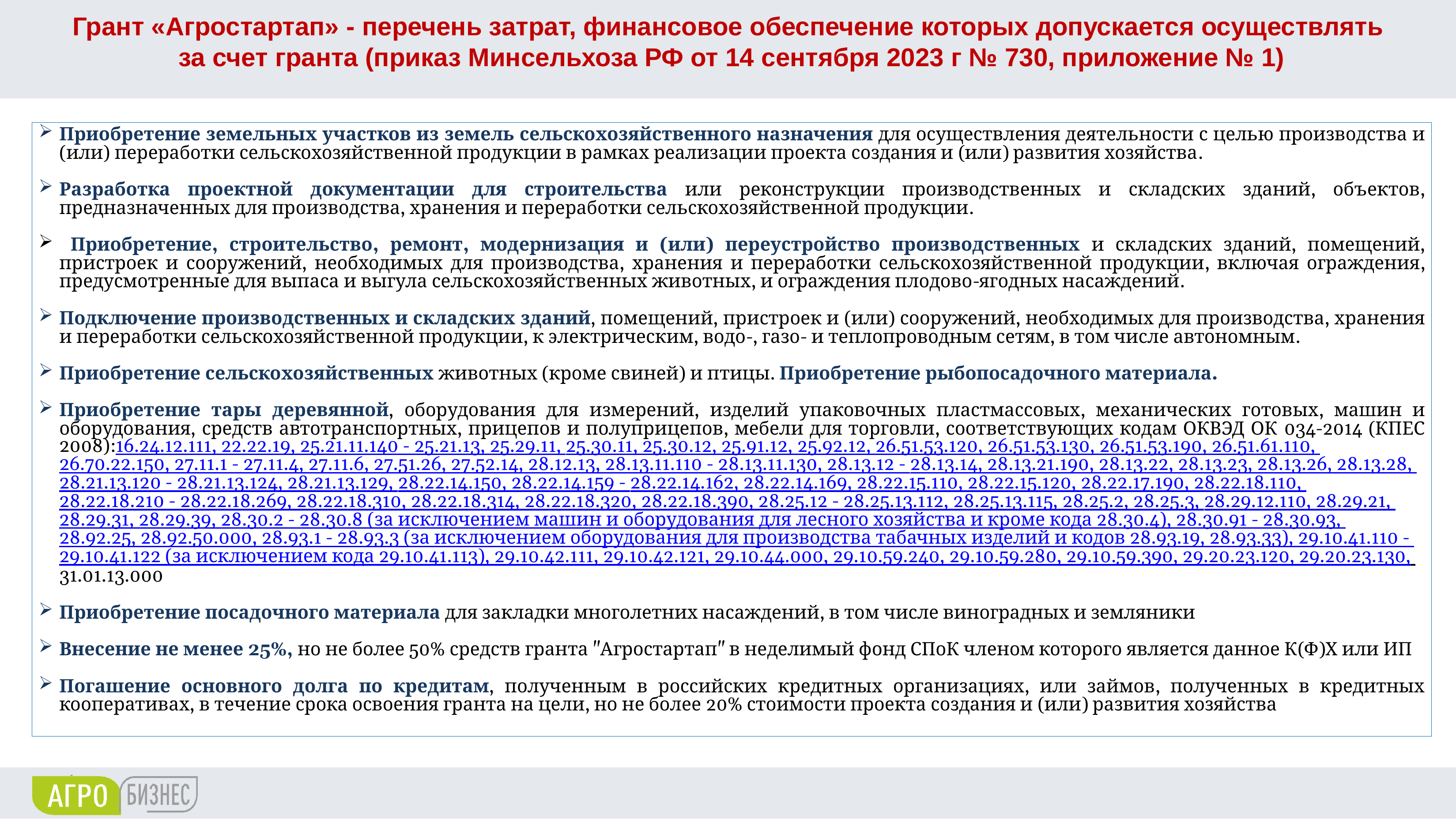

# Грант «Агростартап» - перечень затрат, финансовое обеспечение которых допускается осуществлять за счет гранта (приказ Минсельхоза РФ от 14 сентября 2023 г № 730, приложение № 1)
Приобретение земельных участков из земель сельскохозяйственного назначения для осуществления деятельности с целью производства и (или) переработки сельскохозяйственной продукции в рамках реализации проекта создания и (или) развития хозяйства.

Разработка проектной документации для строительства или реконструкции производственных и складских зданий, объектов, предназначенных для производства, хранения и переработки сельскохозяйственной продукции.

 Приобретение, строительство, ремонт, модернизация и (или) переустройство производственных и складских зданий, помещений, пристроек и сооружений, необходимых для производства, хранения и переработки сельскохозяйственной продукции, включая ограждения, предусмотренные для выпаса и выгула сельскохозяйственных животных, и ограждения плодово-ягодных насаждений.

Подключение производственных и складских зданий, помещений, пристроек и (или) сооружений, необходимых для производства, хранения и переработки сельскохозяйственной продукции, к электрическим, водо-, газо- и теплопроводным сетям, в том числе автономным.

Приобретение сельскохозяйственных животных (кроме свиней) и птицы. Приобретение рыбопосадочного материала.

Приобретение тары деревянной, оборудования для измерений, изделий упаковочных пластмассовых, механических готовых, машин и оборудования, средств автотранспортных, прицепов и полуприцепов, мебели для торговли, соответствующих кодам ОКВЭД ОК 034-2014 (КПЕС 2008):16.24.12.111, 22.22.19, 25.21.11.140 - 25.21.13, 25.29.11, 25.30.11, 25.30.12, 25.91.12, 25.92.12, 26.51.53.120, 26.51.53.130, 26.51.53.190, 26.51.61.110, 26.70.22.150, 27.11.1 - 27.11.4, 27.11.6, 27.51.26, 27.52.14, 28.12.13, 28.13.11.110 - 28.13.11.130, 28.13.12 - 28.13.14, 28.13.21.190, 28.13.22, 28.13.23, 28.13.26, 28.13.28, 28.21.13.120 - 28.21.13.124, 28.21.13.129, 28.22.14.150, 28.22.14.159 - 28.22.14.162, 28.22.14.169, 28.22.15.110, 28.22.15.120, 28.22.17.190, 28.22.18.110, 28.22.18.210 - 28.22.18.269, 28.22.18.310, 28.22.18.314, 28.22.18.320, 28.22.18.390, 28.25.12 - 28.25.13.112, 28.25.13.115, 28.25.2, 28.25.3, 28.29.12.110, 28.29.21, 28.29.31, 28.29.39, 28.30.2 - 28.30.8 (за исключением машин и оборудования для лесного хозяйства и кроме кода 28.30.4), 28.30.91 - 28.30.93, 28.92.25, 28.92.50.000, 28.93.1 - 28.93.3 (за исключением оборудования для производства табачных изделий и кодов 28.93.19, 28.93.33), 29.10.41.110 - 29.10.41.122 (за исключением кода 29.10.41.113), 29.10.42.111, 29.10.42.121, 29.10.44.000, 29.10.59.240, 29.10.59.280, 29.10.59.390, 29.20.23.120, 29.20.23.130, 31.01.13.000

Приобретение посадочного материала для закладки многолетних насаждений, в том числе виноградных и земляники

Внесение не менее 25%, но не более 50% средств гранта "Агростартап" в неделимый фонд СПоК членом которого является данное К(Ф)Х или ИП

Погашение основного долга по кредитам, полученным в российских кредитных организациях, или займов, полученных в кредитных кооперативах, в течение срока освоения гранта на цели, но не более 20% стоимости проекта создания и (или) развития хозяйства